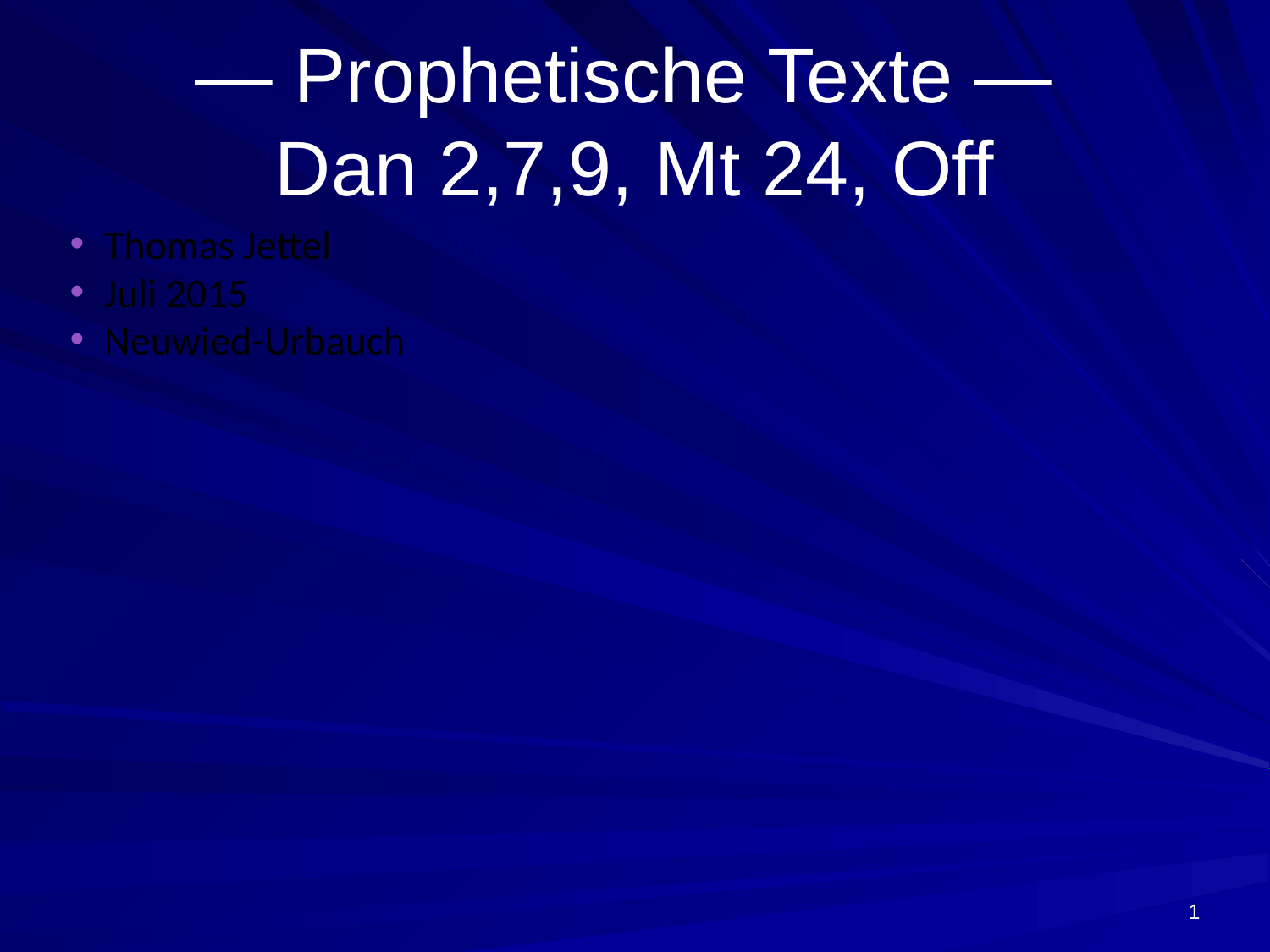

# — Prophetische Texte —
Dan 2,7,9, Mt 24, Off
Thomas Jettel
Juli 2015
Neuwied-Urbauch
1